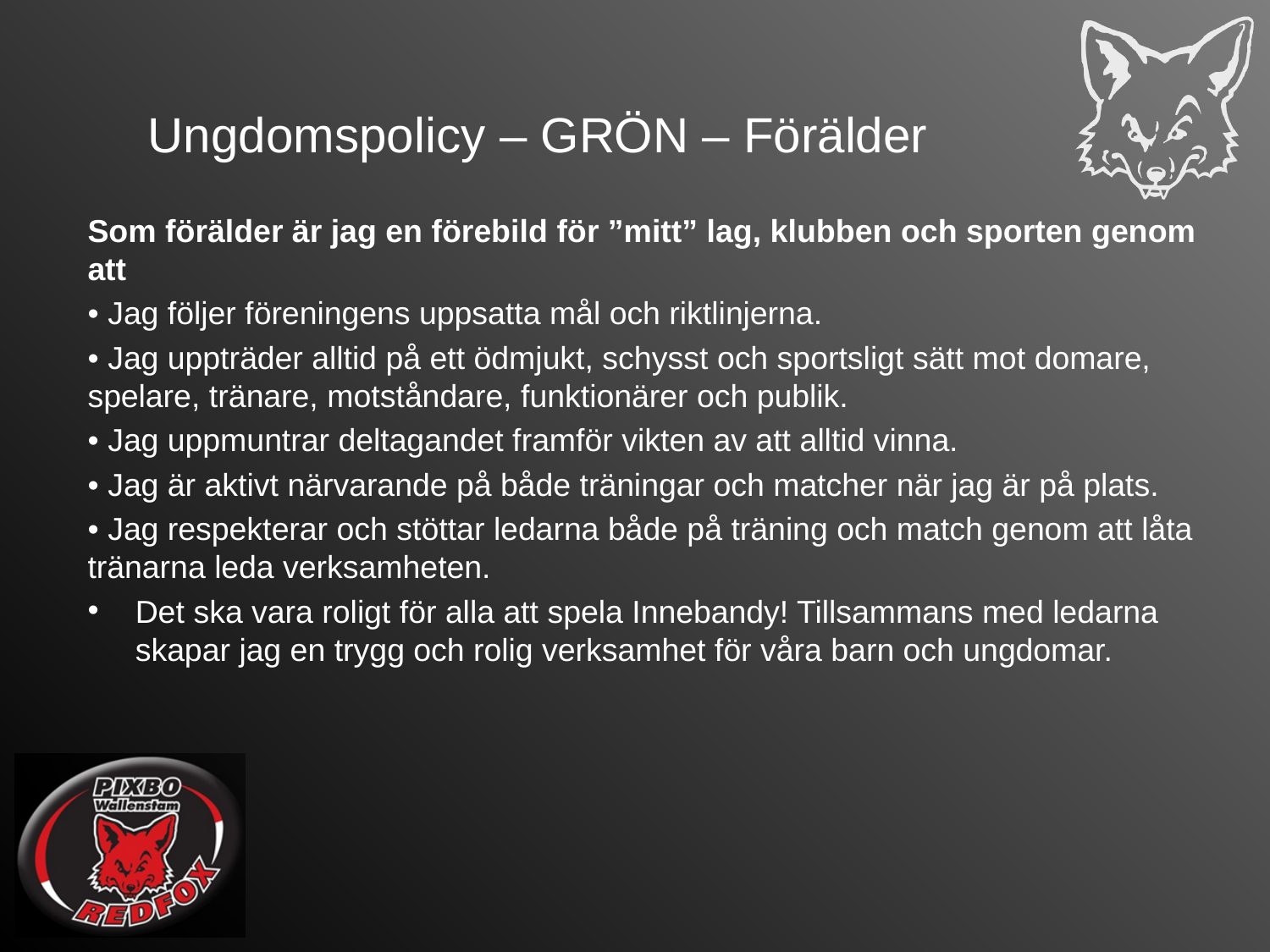

# Ungdomspolicy – GRÖN – Förälder
Som förälder är jag en förebild för ”mitt” lag, klubben och sporten genom att
• Jag följer föreningens uppsatta mål och riktlinjerna.
• Jag uppträder alltid på ett ödmjukt, schysst och sportsligt sätt mot domare, spelare, tränare, motståndare, funktionärer och publik.
• Jag uppmuntrar deltagandet framför vikten av att alltid vinna.
• Jag är aktivt närvarande på både träningar och matcher när jag är på plats.
• Jag respekterar och stöttar ledarna både på träning och match genom att låta tränarna leda verksamheten.
Det ska vara roligt för alla att spela Innebandy! Tillsammans med ledarna skapar jag en trygg och rolig verksamhet för våra barn och ungdomar.